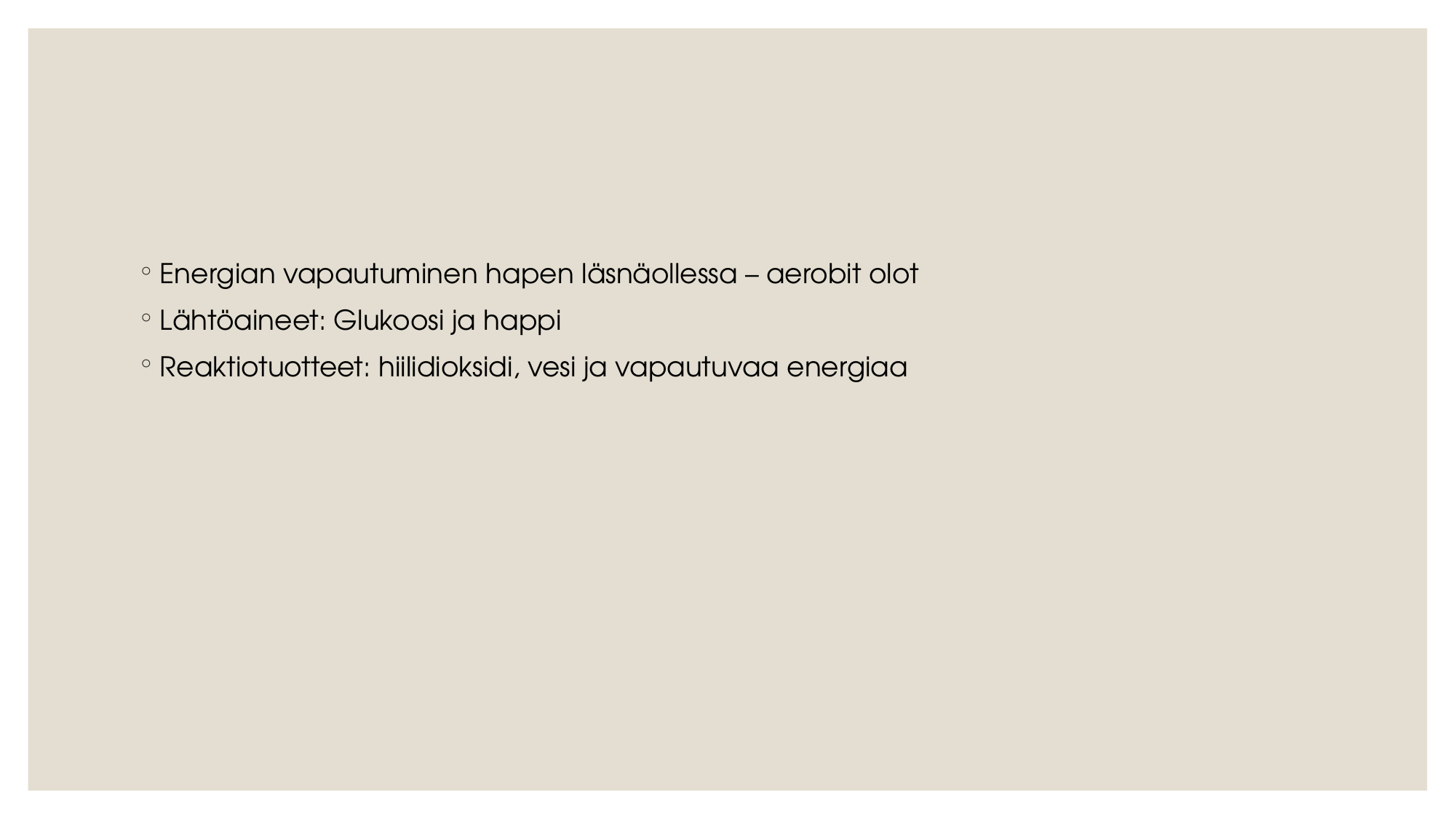

#
Energian vapautuminen hapen läsnäollessa – aerobit olot
Lähtöaineet: Glukoosi ja happi
Reaktiotuotteet: hiilidioksidi, vesi ja vapautuvaa energiaa